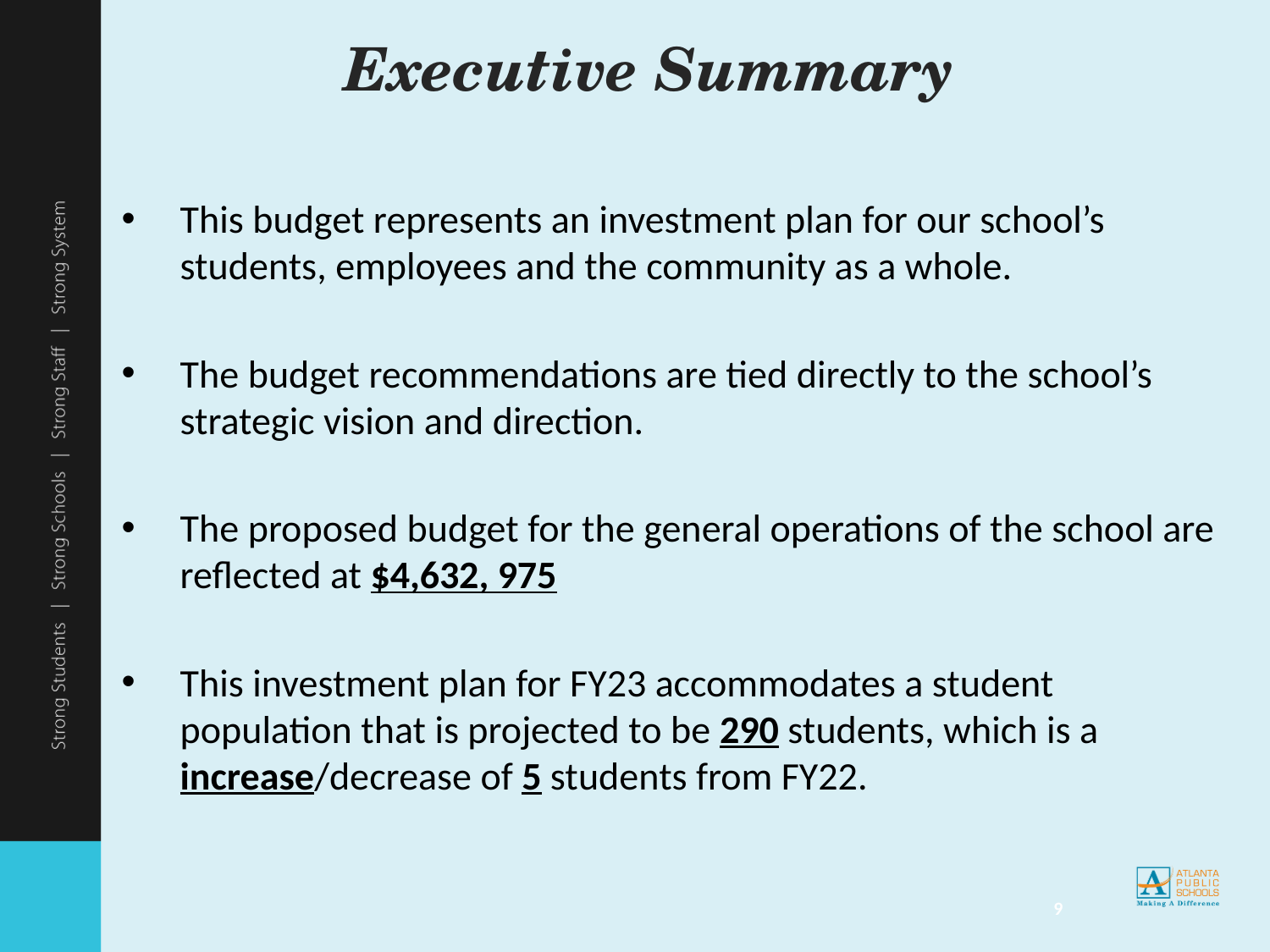

# Executive Summary
This budget represents an investment plan for our school’s students, employees and the community as a whole.

The budget recommendations are tied directly to the school’s strategic vision and direction.

The proposed budget for the general operations of the school are reflected at $4,632, 975

This investment plan for FY23 accommodates a student population that is projected to be 290 students, which is a increase/decrease of 5 students from FY22.
9